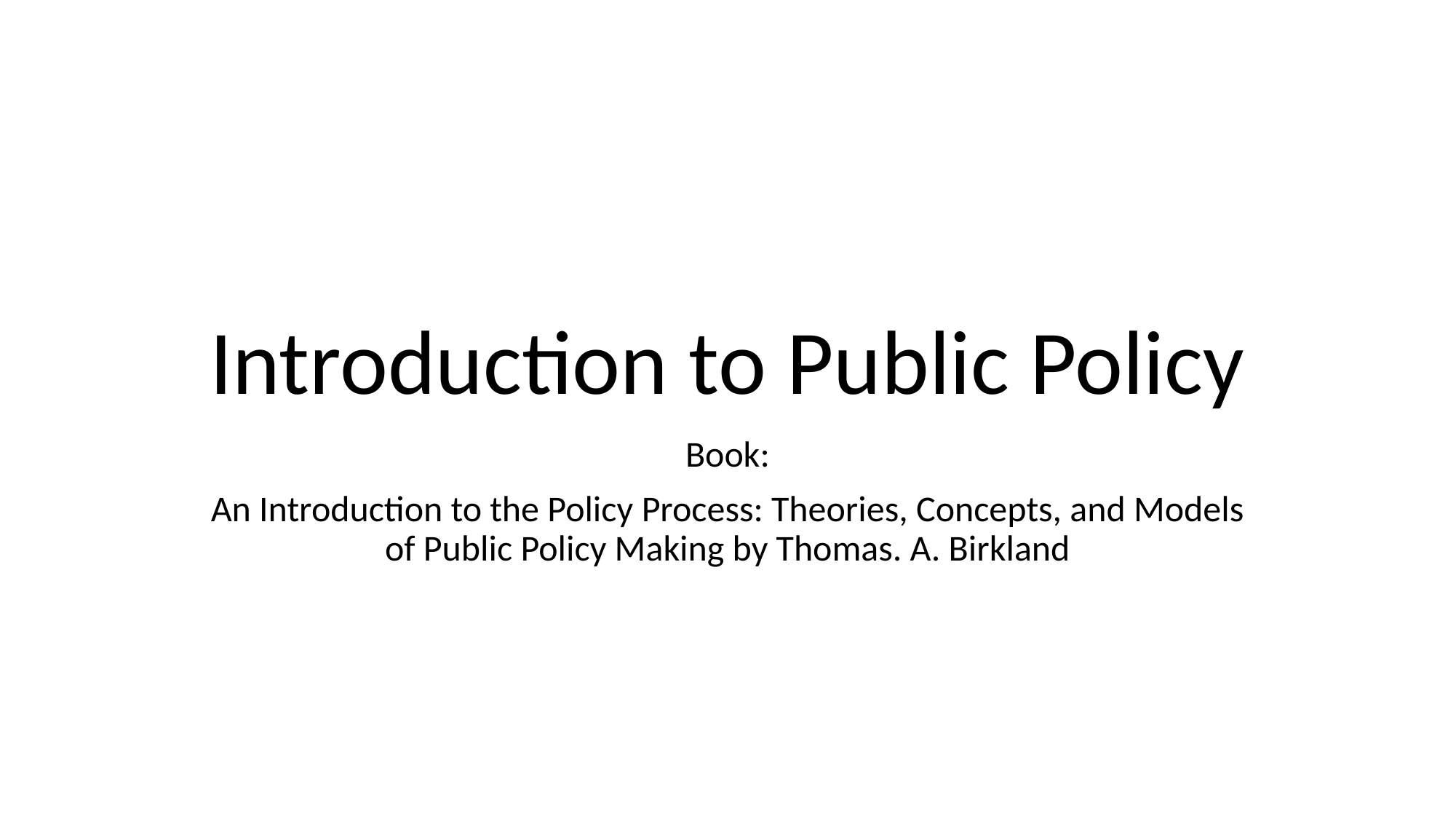

# Introduction to Public Policy
Book:
An Introduction to the Policy Process: Theories, Concepts, and Models of Public Policy Making by Thomas. A. Birkland